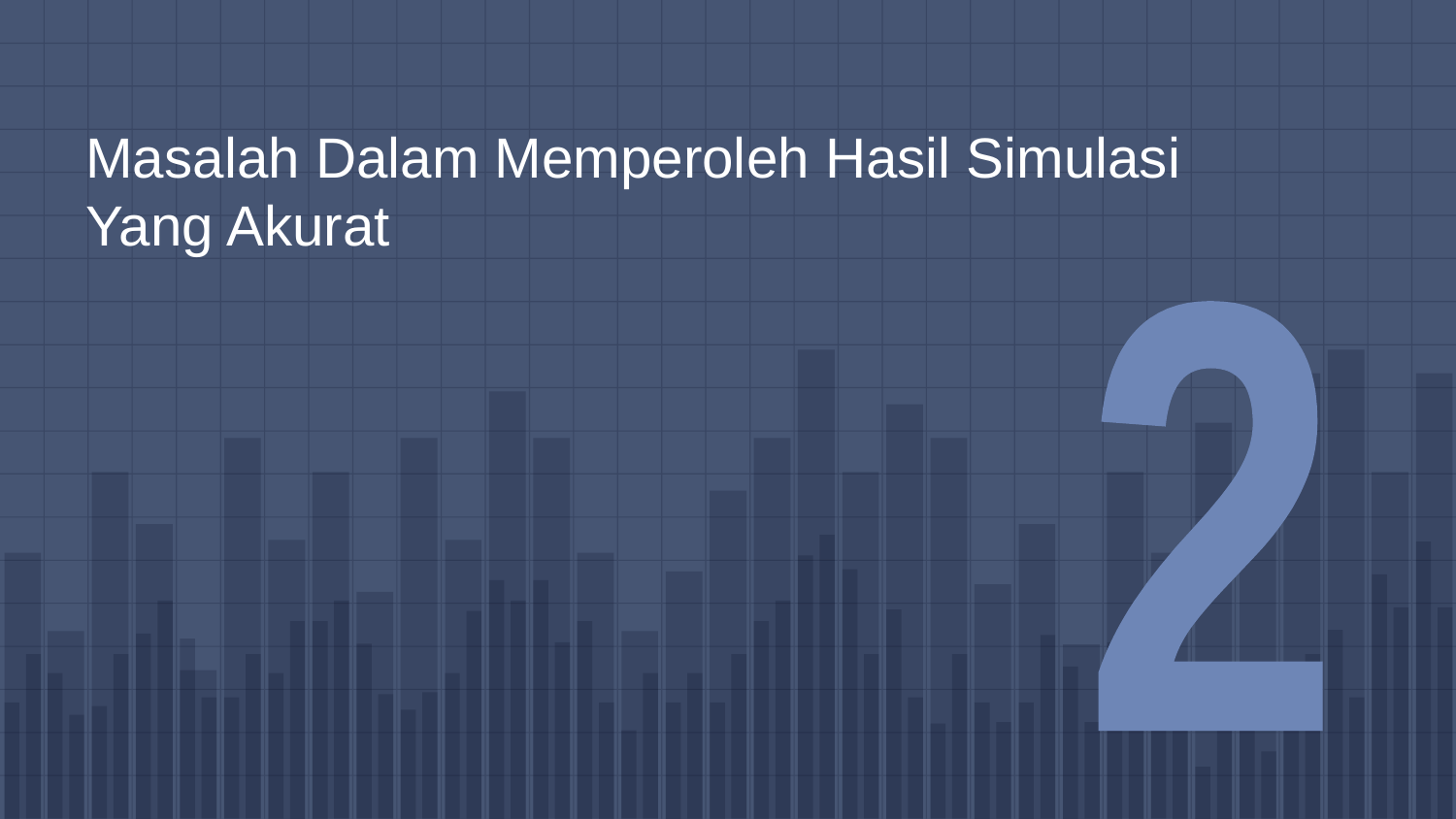

# Masalah Dalam Memperoleh Hasil Simulasi Yang Akurat

2